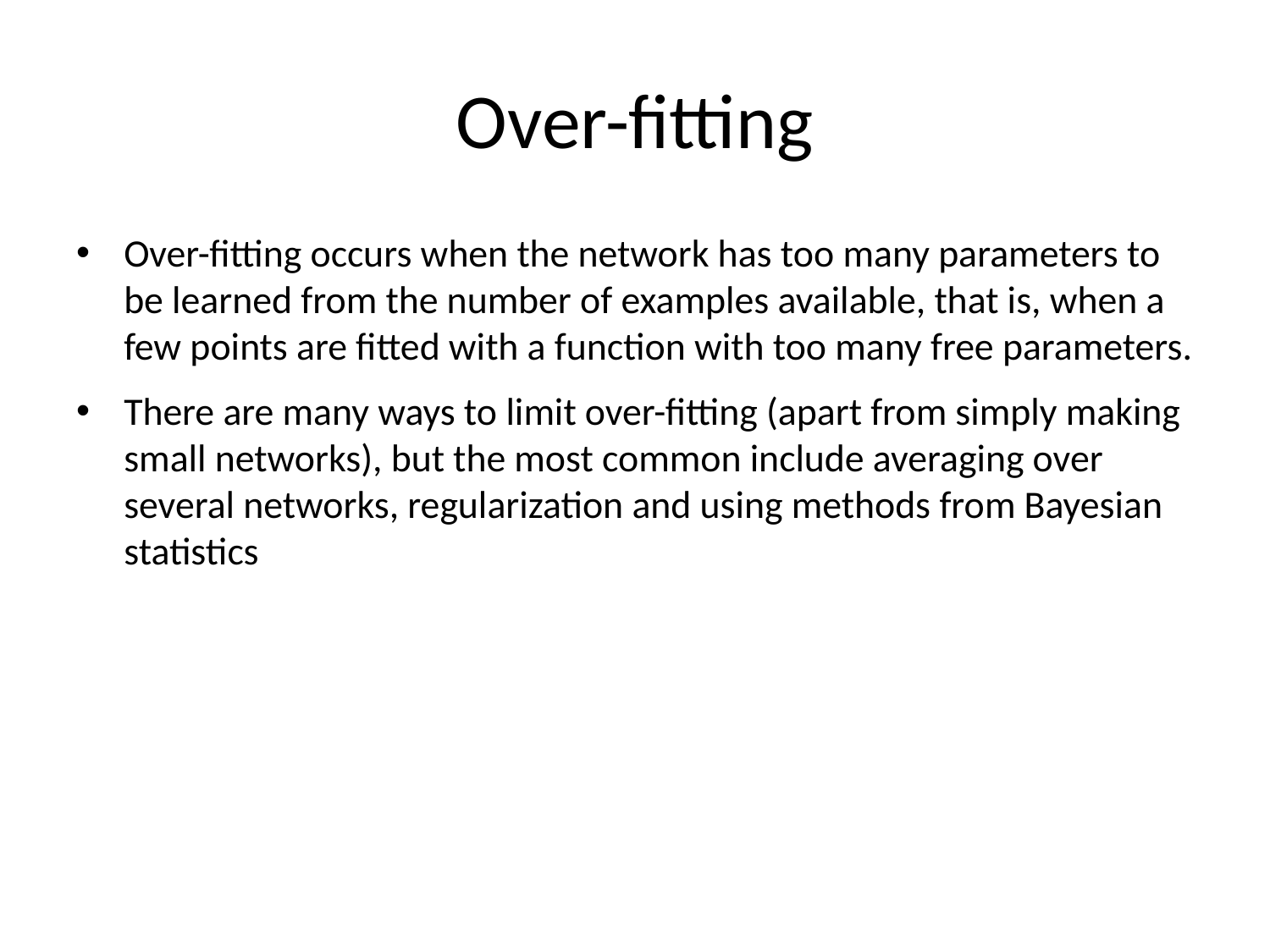

# Over-fitting
Over-fitting occurs when the network has too many parameters to be learned from the number of examples available, that is, when a few points are fitted with a function with too many free parameters.
There are many ways to limit over-fitting (apart from simply making small networks), but the most common include averaging over several networks, regularization and using methods from Bayesian statistics